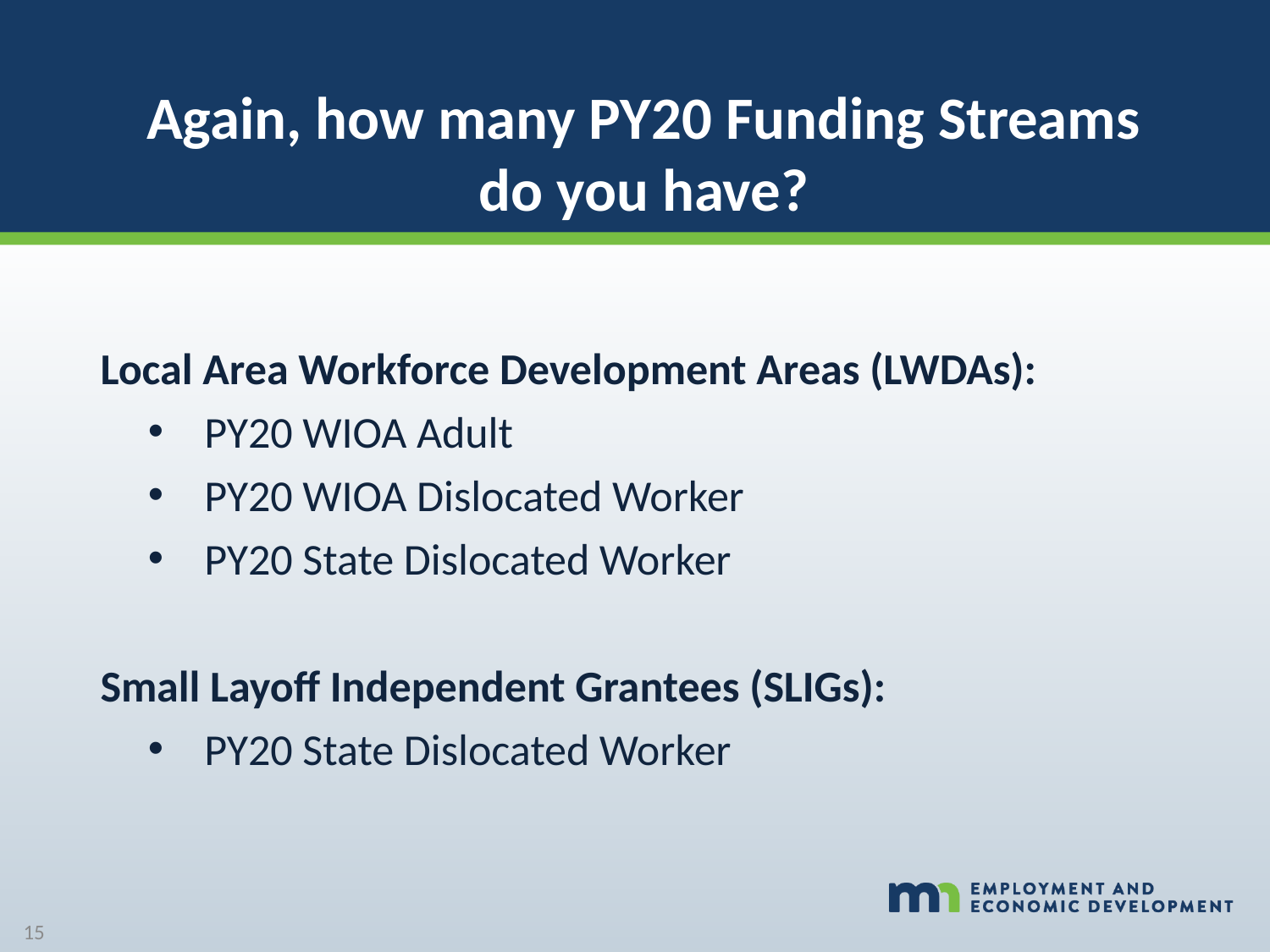

Again, how many PY20 Funding Streams
do you have?
Local Area Workforce Development Areas (LWDAs):
PY20 WIOA Adult
PY20 WIOA Dislocated Worker
PY20 State Dislocated Worker

Small Layoff Independent Grantees (SLIGs):
PY20 State Dislocated Worker
15